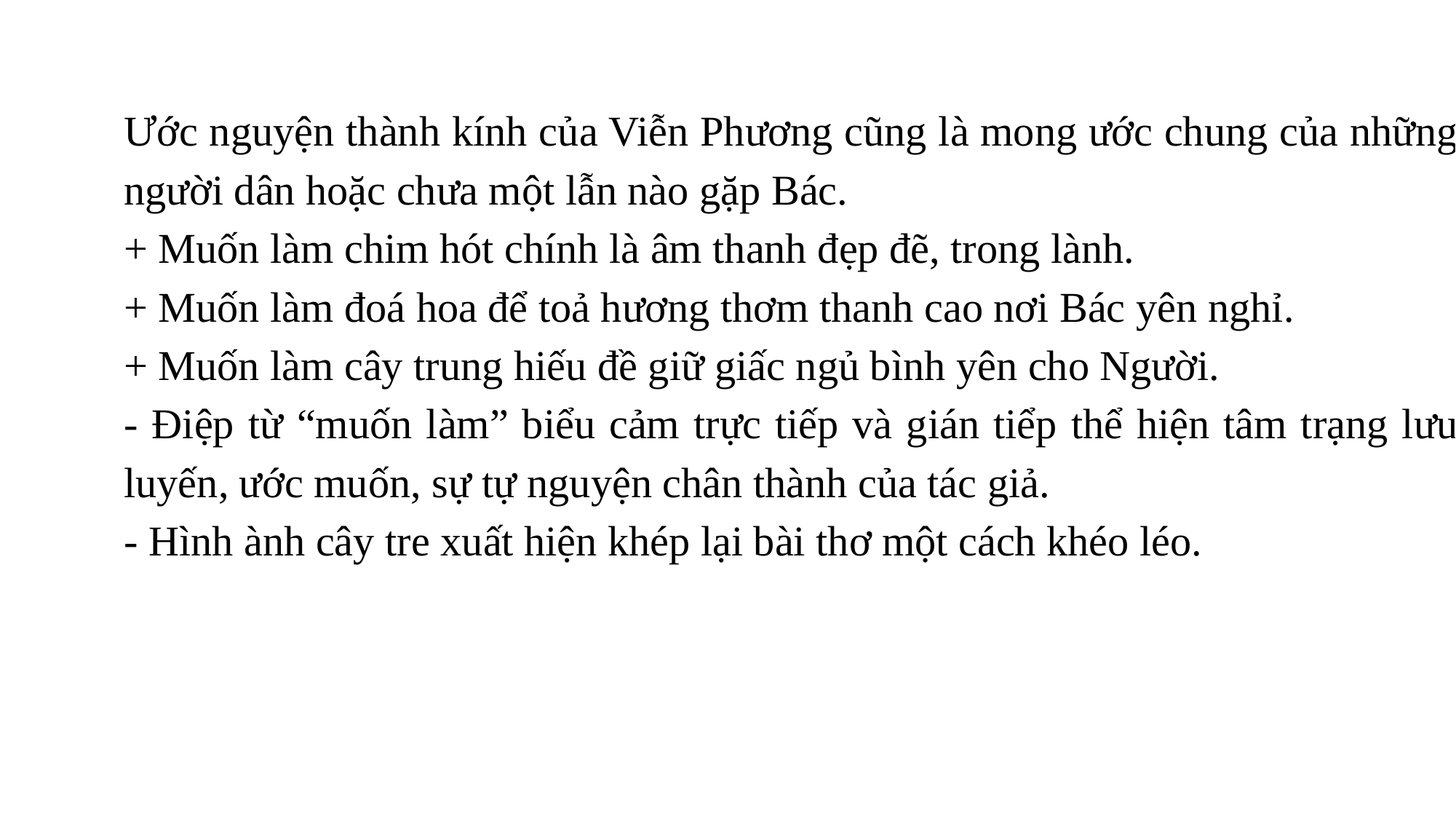

Ước nguyện thành kính của Viễn Phương cũng là mong ước chung của những người dân hoặc chưa một lẫn nào gặp Bác.
+ Muốn làm chim hót chính là âm thanh đẹp đẽ, trong lành.
+ Muốn làm đoá hoa để toả hương thơm thanh cao nơi Bác yên nghỉ.
+ Muốn làm cây trung hiếu đề giữ giấc ngủ bình yên cho Người.
- Điệp từ “muốn làm” biểu cảm trực tiếp và gián tiểp thể hiện tâm trạng lưu luyến, ước muốn, sự tự nguyện chân thành của tác giả.
- Hình ành cây tre xuất hiện khép lại bài thơ một cách khéo léo.